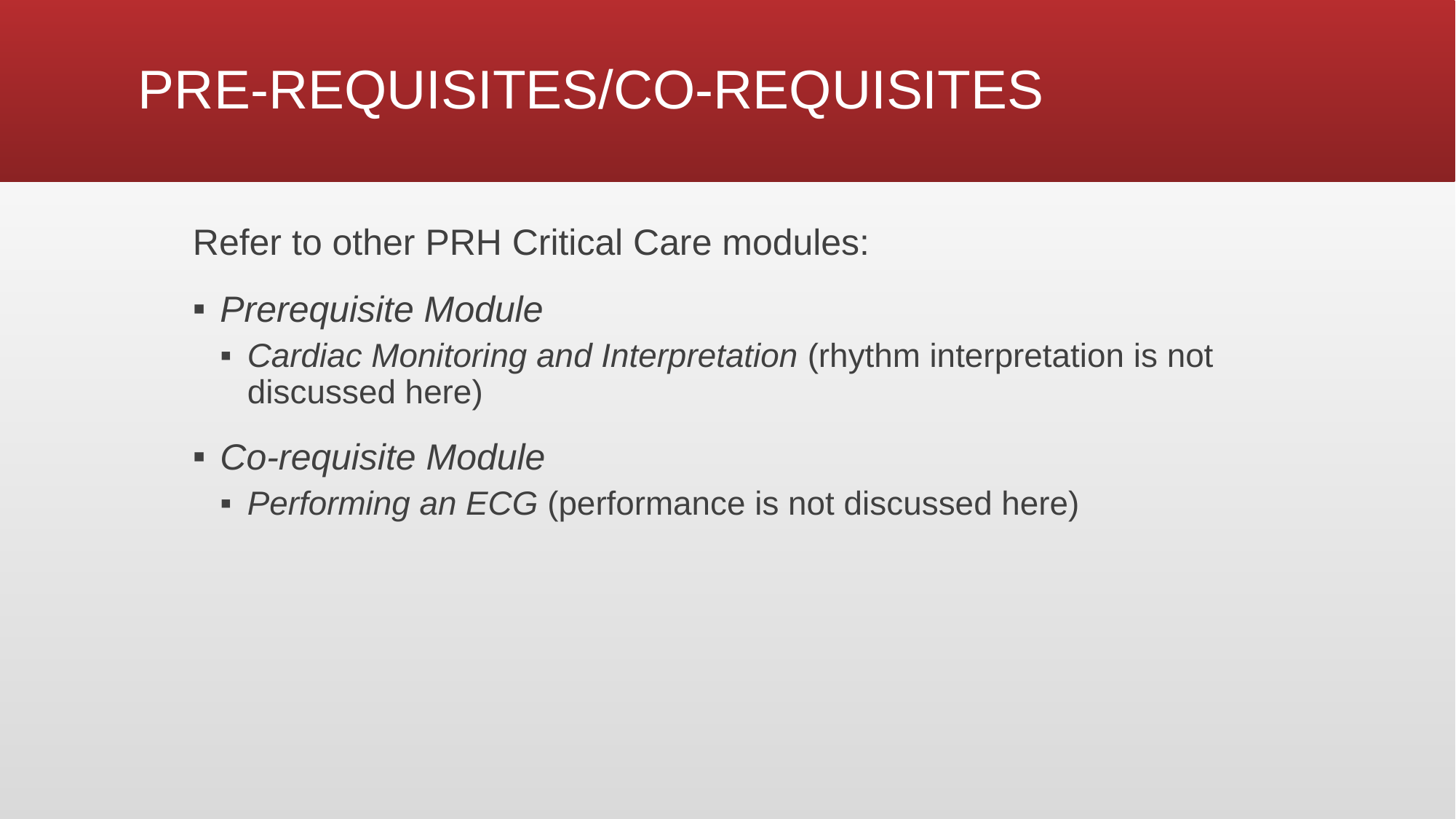

# PRE-REQUISITES/CO-REQUISITES
Refer to other PRH Critical Care modules:
Prerequisite Module
Cardiac Monitoring and Interpretation (rhythm interpretation is not discussed here)
Co-requisite Module
Performing an ECG (performance is not discussed here)